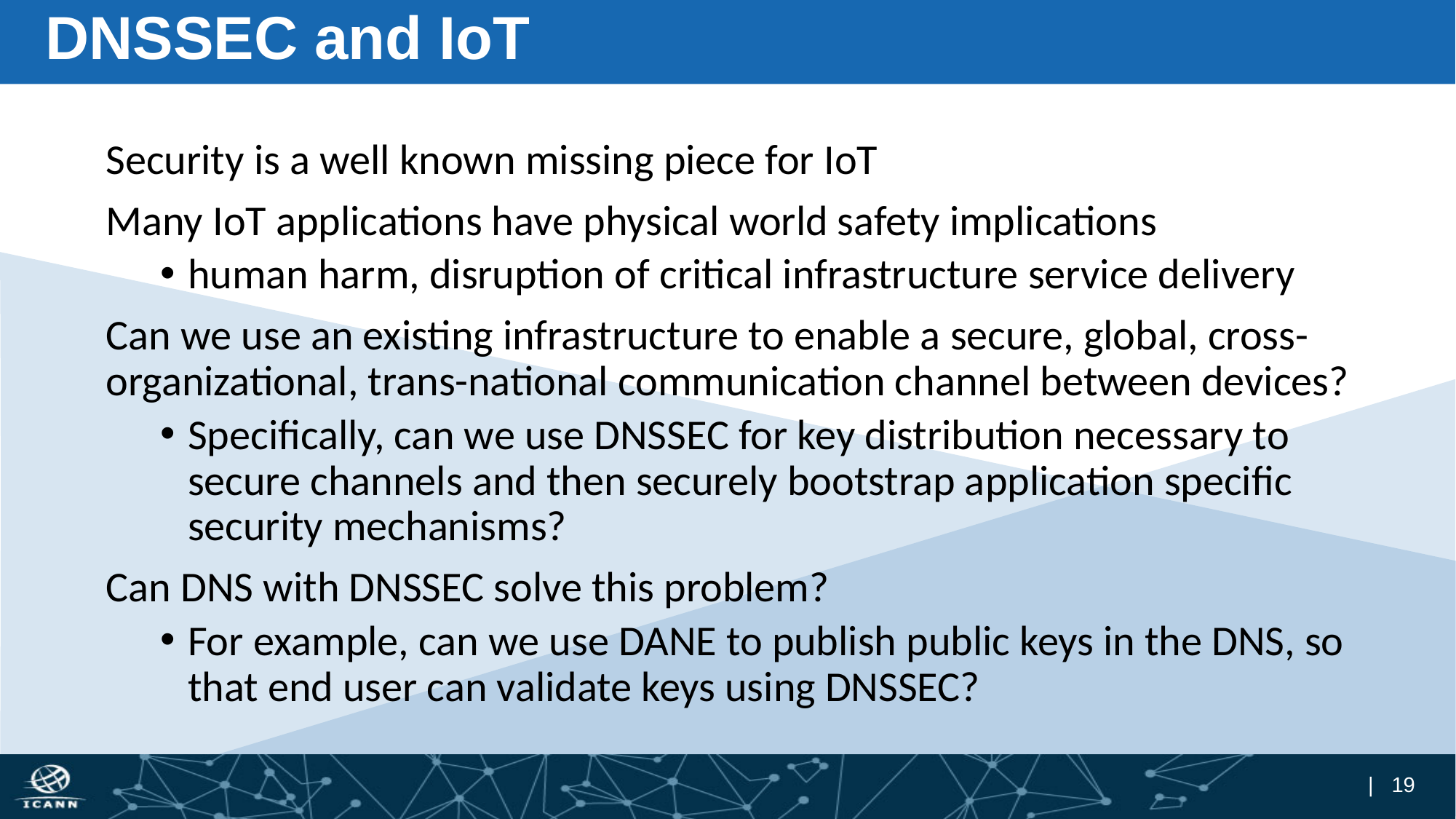

# DNSSEC and IoT
Security is a well known missing piece for IoT
Many IoT applications have physical world safety implications
human harm, disruption of critical infrastructure service delivery
Can we use an existing infrastructure to enable a secure, global, cross-organizational, trans-national communication channel between devices?
Specifically, can we use DNSSEC for key distribution necessary to secure channels and then securely bootstrap application specific security mechanisms?
Can DNS with DNSSEC solve this problem?
For example, can we use DANE to publish public keys in the DNS, so that end user can validate keys using DNSSEC?